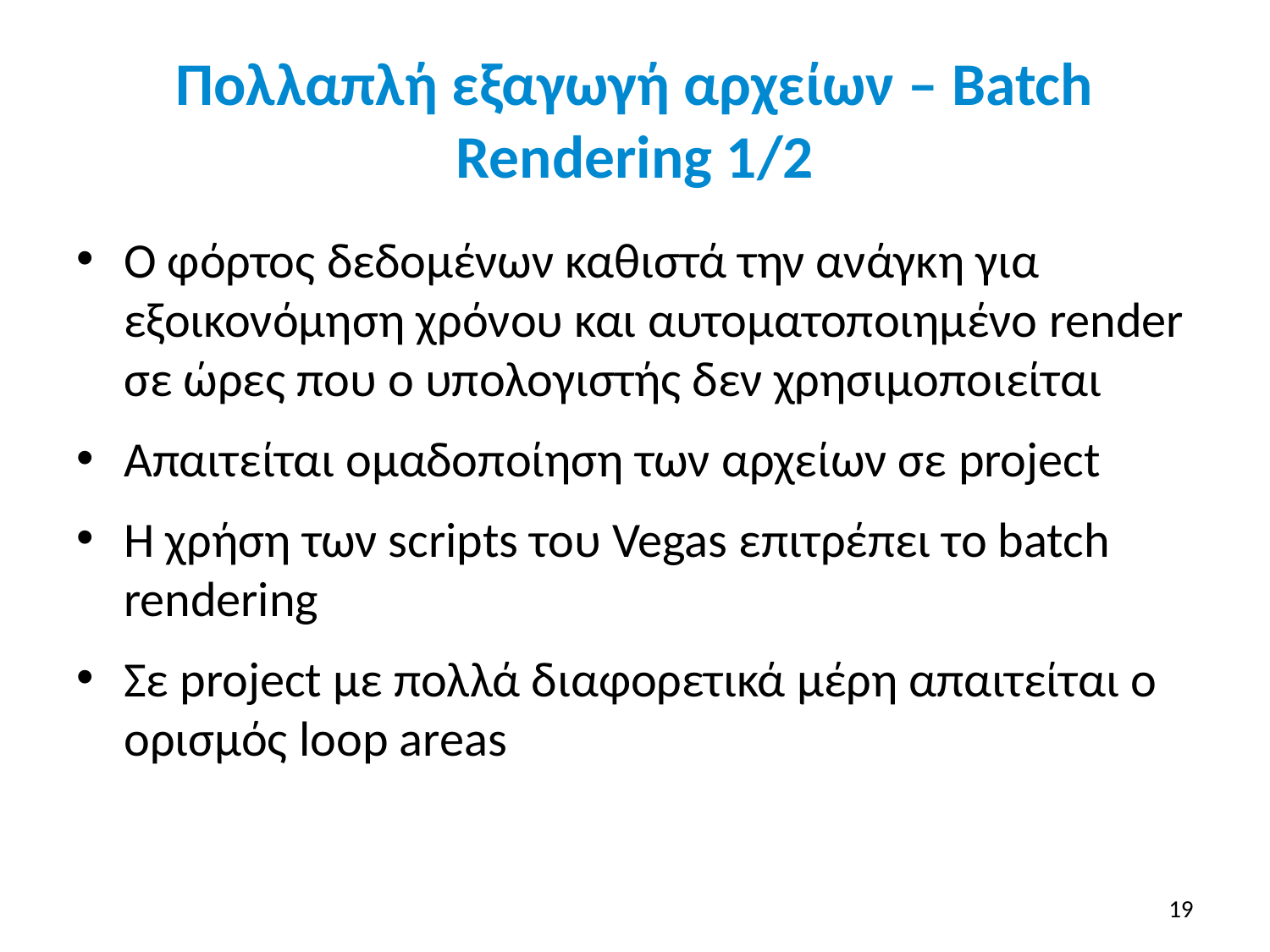

# Πολλαπλή εξαγωγή αρχείων – Batch Rendering 1/2
Ο φόρτος δεδομένων καθιστά την ανάγκη για εξοικονόμηση χρόνου και αυτοματοποιημένο render σε ώρες που ο υπολογιστής δεν χρησιμοποιείται
Απαιτείται ομαδοποίηση των αρχείων σε project
Η χρήση των scripts του Vegas επιτρέπει το batch rendering
Σε project με πολλά διαφορετικά μέρη απαιτείται ο ορισμός loop areas

19